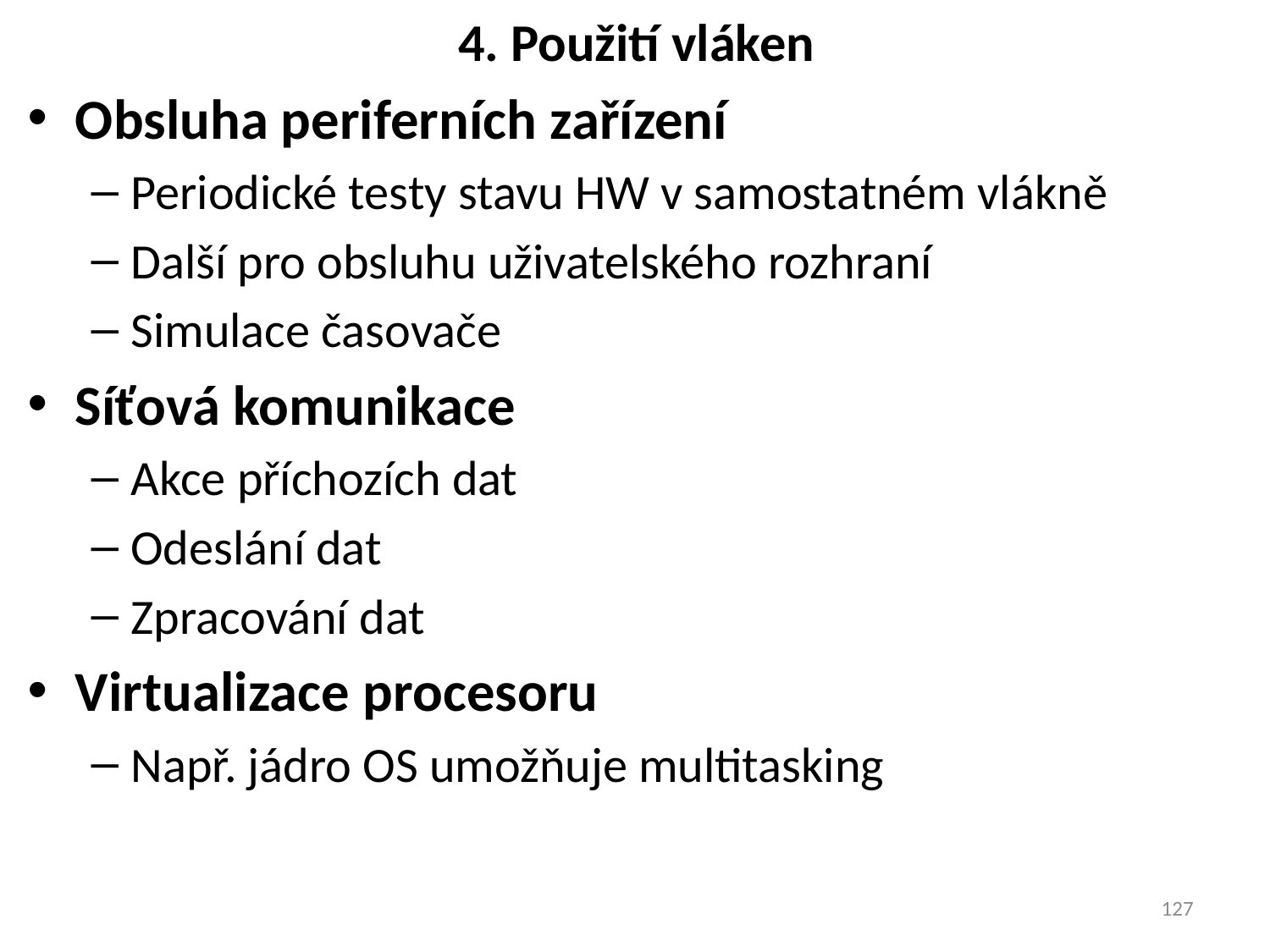

# 4. Použití vláken
Obsluha periferních zařízení
Periodické testy stavu HW v samostatném vlákně
Další pro obsluhu uživatelského rozhraní
Simulace časovače
Síťová komunikace
Akce příchozích dat
Odeslání dat
Zpracování dat
Virtualizace procesoru
Např. jádro OS umožňuje multitasking

127